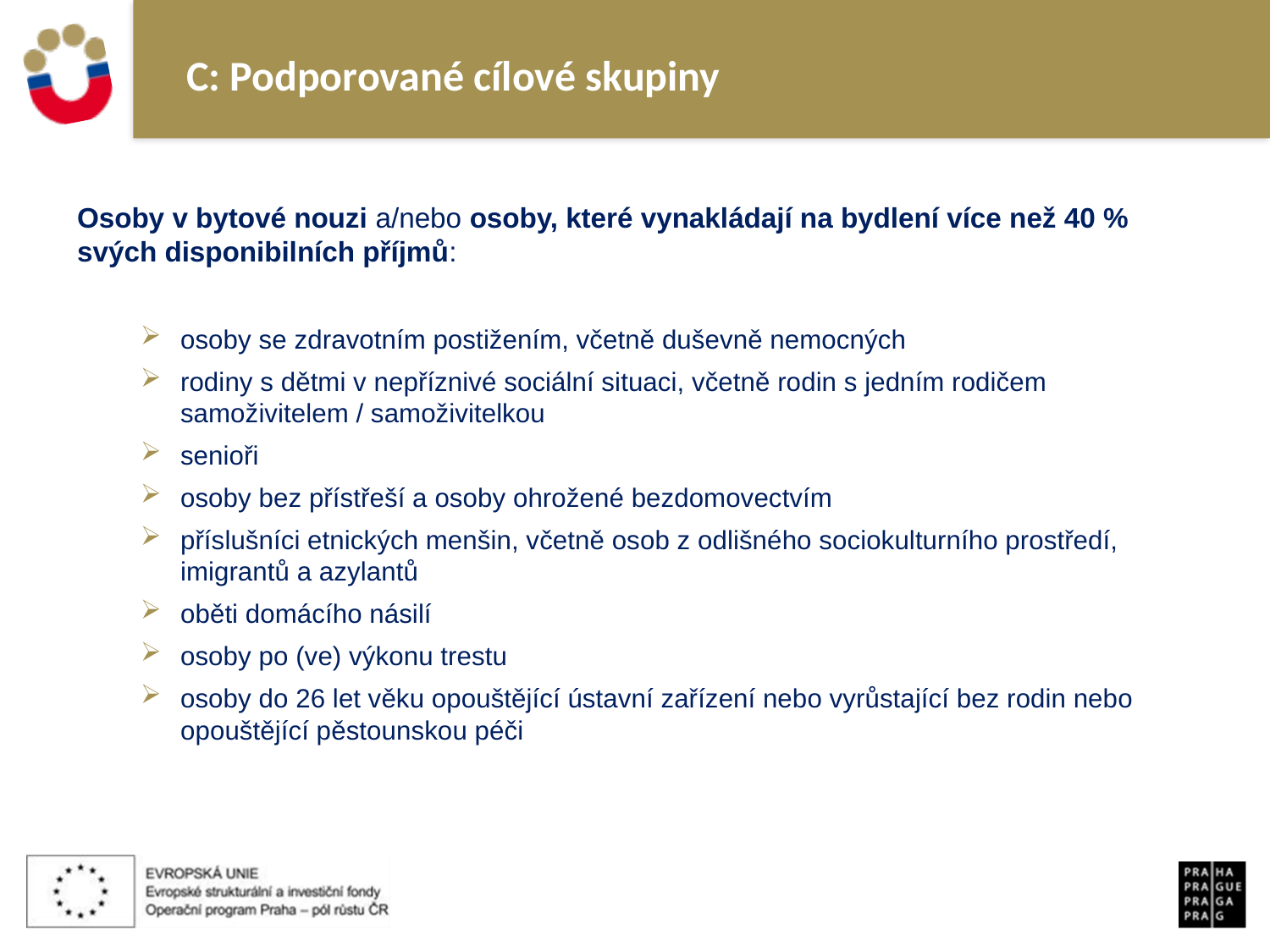

# C: Podporované cílové skupiny

Osoby v bytové nouzi a/nebo osoby, které vynakládají na bydlení více než 40 % svých disponibilních příjmů:

osoby se zdravotním postižením, včetně duševně nemocných
rodiny s dětmi v nepříznivé sociální situaci, včetně rodin s jedním rodičem samoživitelem / samoživitelkou
senioři
osoby bez přístřeší a osoby ohrožené bezdomovectvím
příslušníci etnických menšin, včetně osob z odlišného sociokulturního prostředí, imigrantů a azylantů
oběti domácího násilí
osoby po (ve) výkonu trestu
osoby do 26 let věku opouštějící ústavní zařízení nebo vyrůstající bez rodin nebo opouštějící pěstounskou péči